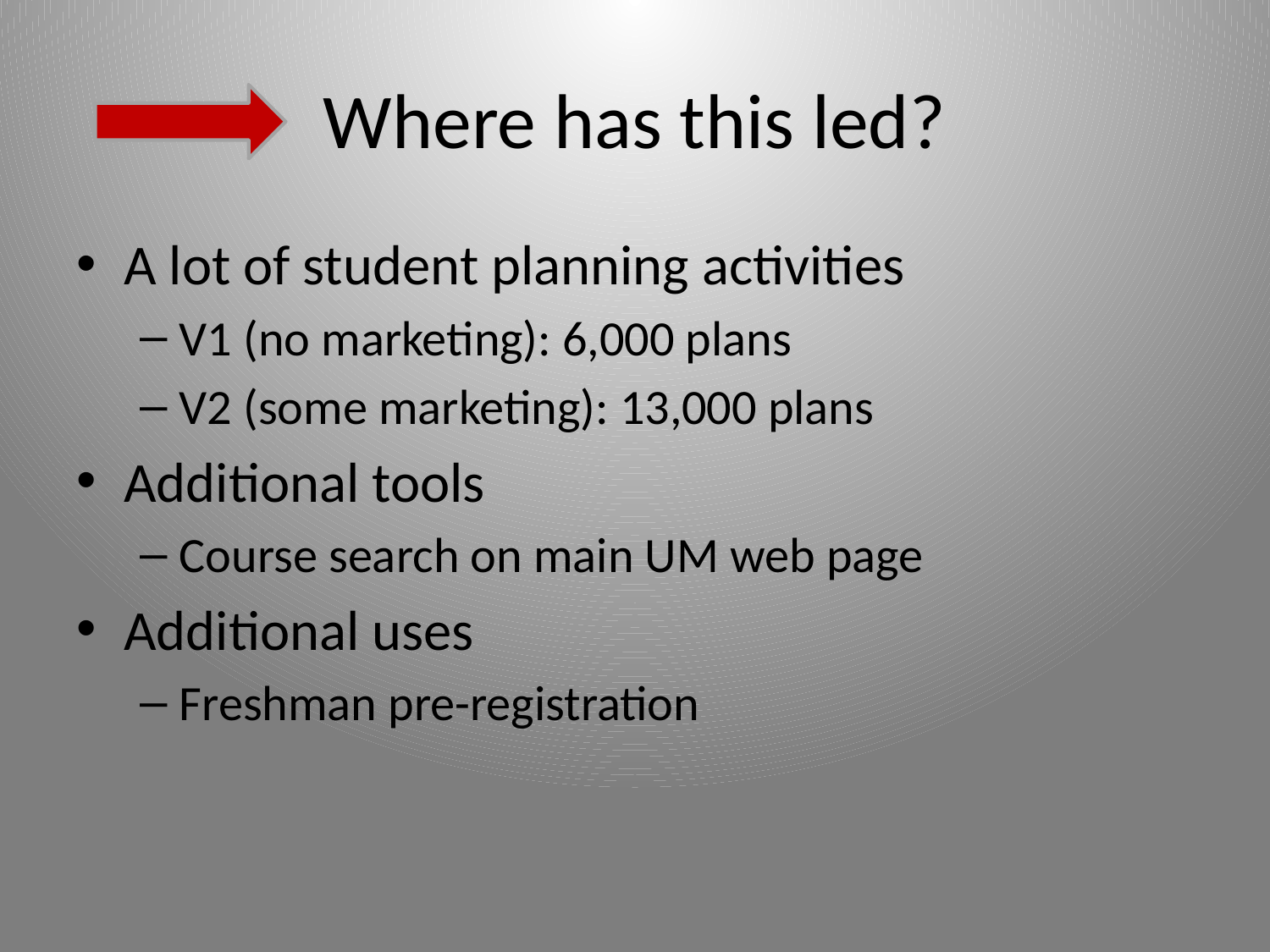

# Where has this led?

A lot of student planning activities
V1 (no marketing): 6,000 plans
V2 (some marketing): 13,000 plans
Additional tools
Course search on main UM web page
Additional uses
Freshman pre-registration